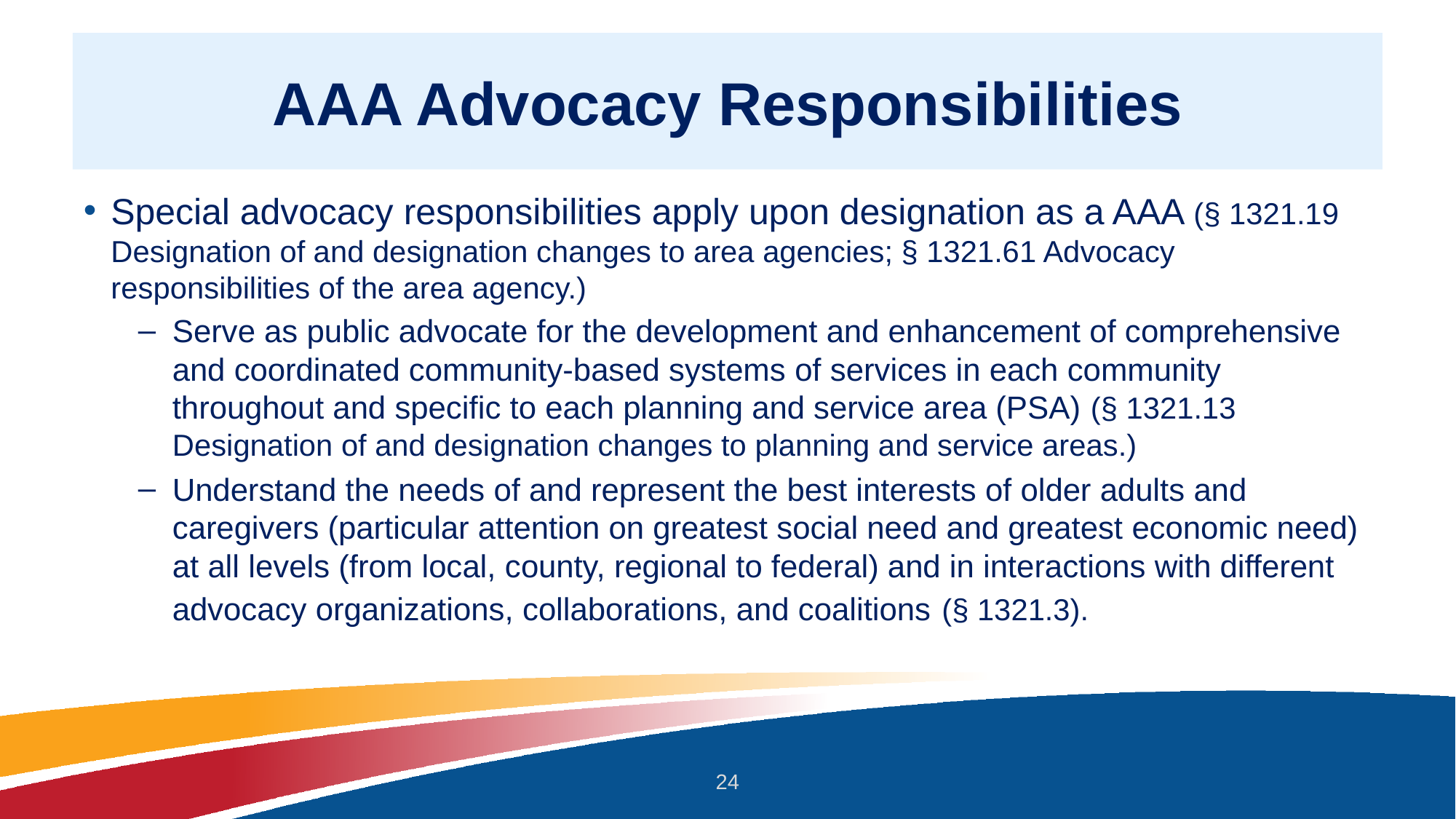

# AAA Advocacy Responsibilities
Special advocacy responsibilities apply upon designation as a AAA (§ 1321.19 Designation of and designation changes to area agencies; § 1321.61 Advocacy responsibilities of the area agency.)
Serve as public advocate for the development and enhancement of comprehensive and coordinated community-based systems of services in each community throughout and specific to each planning and service area (PSA) (§ 1321.13 Designation of and designation changes to planning and service areas.)
Understand the needs of and represent the best interests of older adults and caregivers (particular attention on greatest social need and greatest economic need) at all levels (from local, county, regional to federal) and in interactions with different advocacy organizations, collaborations, and coalitions (§ 1321.3).
24